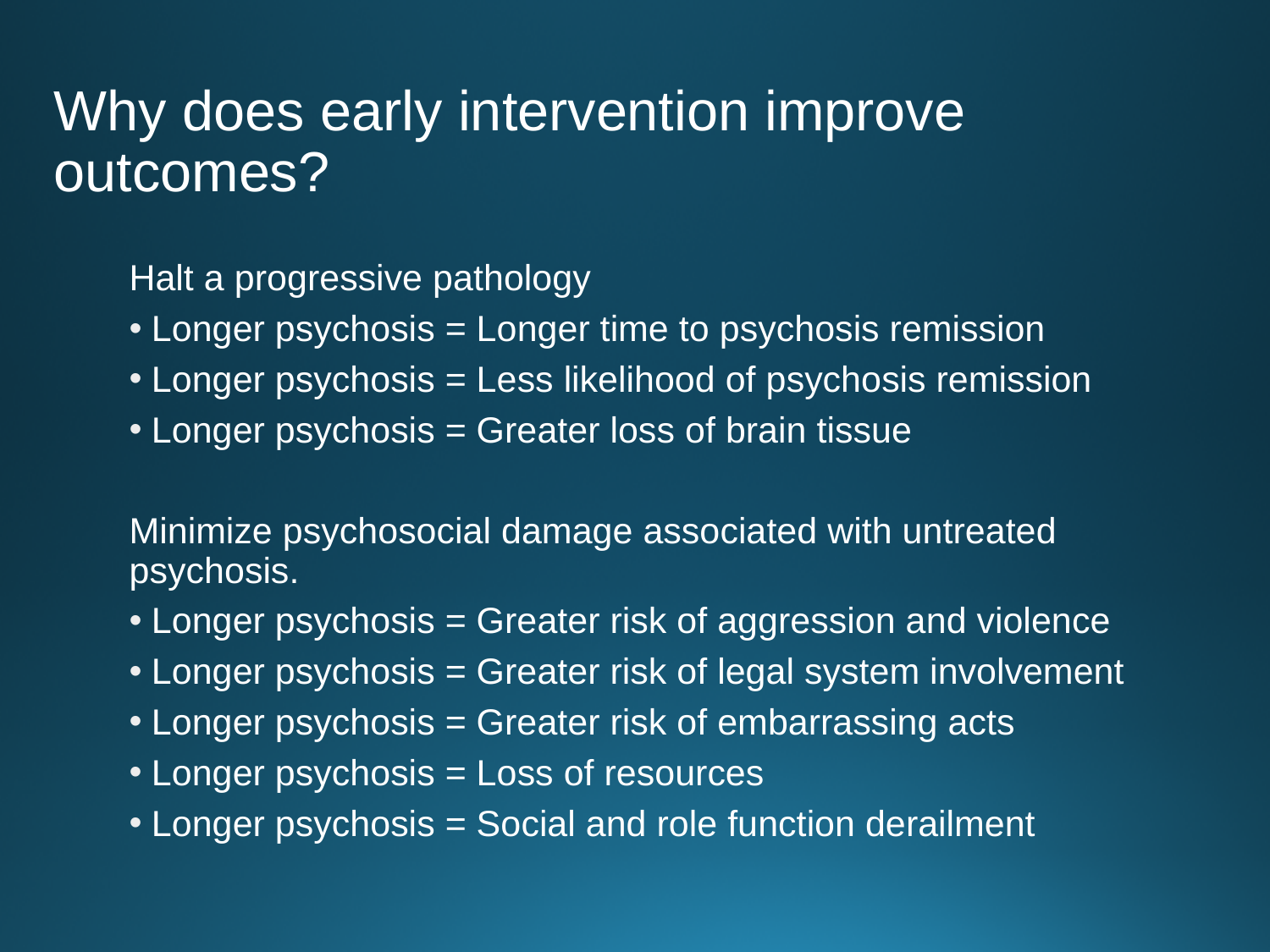

# Why does early intervention improve outcomes?
Halt a progressive pathology
Longer psychosis = Longer time to psychosis remission
Longer psychosis = Less likelihood of psychosis remission
Longer psychosis = Greater loss of brain tissue

Minimize psychosocial damage associated with untreated psychosis.
Longer psychosis = Greater risk of aggression and violence
Longer psychosis = Greater risk of legal system involvement
Longer psychosis = Greater risk of embarrassing acts
Longer psychosis = Loss of resources
Longer psychosis = Social and role function derailment